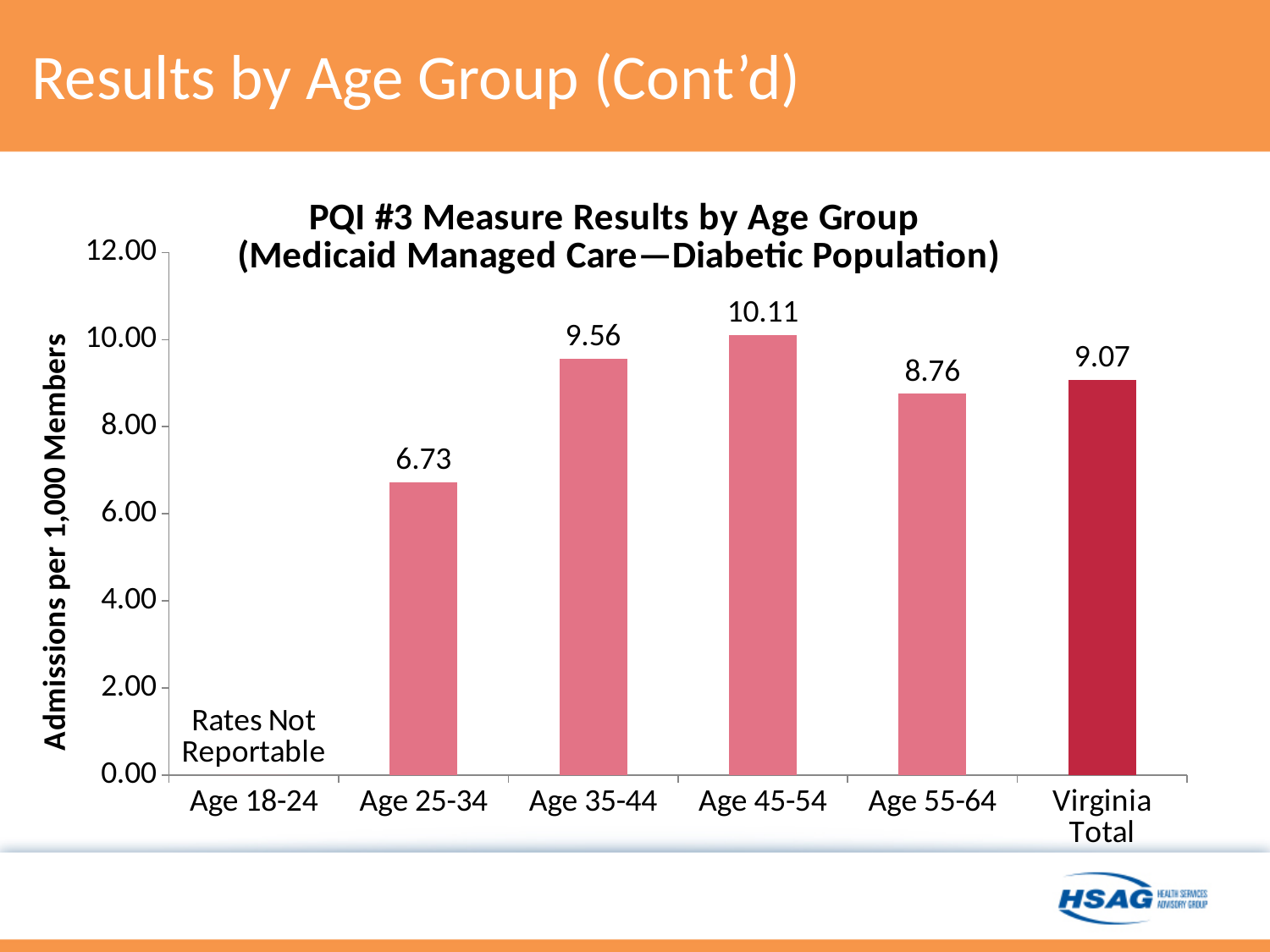

# Results by Age Group (Cont’d)

### Chart: PQI #3 Measure Results by Age Group
(Medicaid Managed Care—Diabetic Population)

| Category | Series 1 |
|---|---|
| Age 18-24 | 0.0 |
| Age 25-34 | 6.73 |
| Age 35-44 | 9.56 |
| Age 45-54 | 10.11 |
| Age 55-64 | 8.76 |
| Virginia Total | 9.07 |